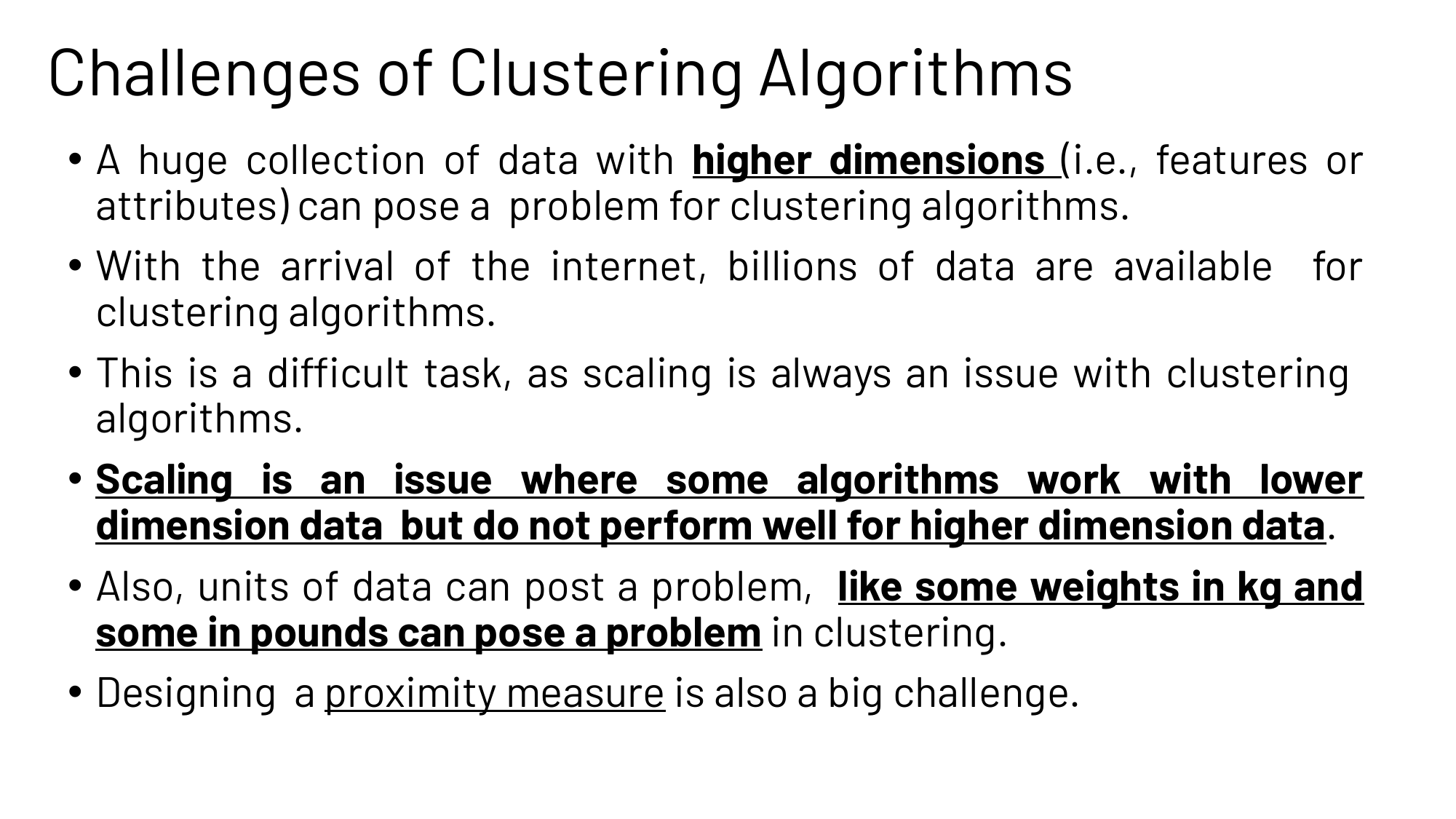

# Challenges of Clustering Algorithms
A huge collection of data with higher dimensions (i.e., features or attributes) can pose a  problem for clustering algorithms.
With the arrival of the internet, billions of data are available  for clustering algorithms.
This is a difficult task, as scaling is always an issue with clustering  algorithms.
Scaling is an issue where some algorithms work with lower dimension data  but do not perform well for higher dimension data.
Also, units of data can post a problem,  like some weights in kg and some in pounds can pose a problem in clustering.
Designing  a proximity measure is also a big challenge.